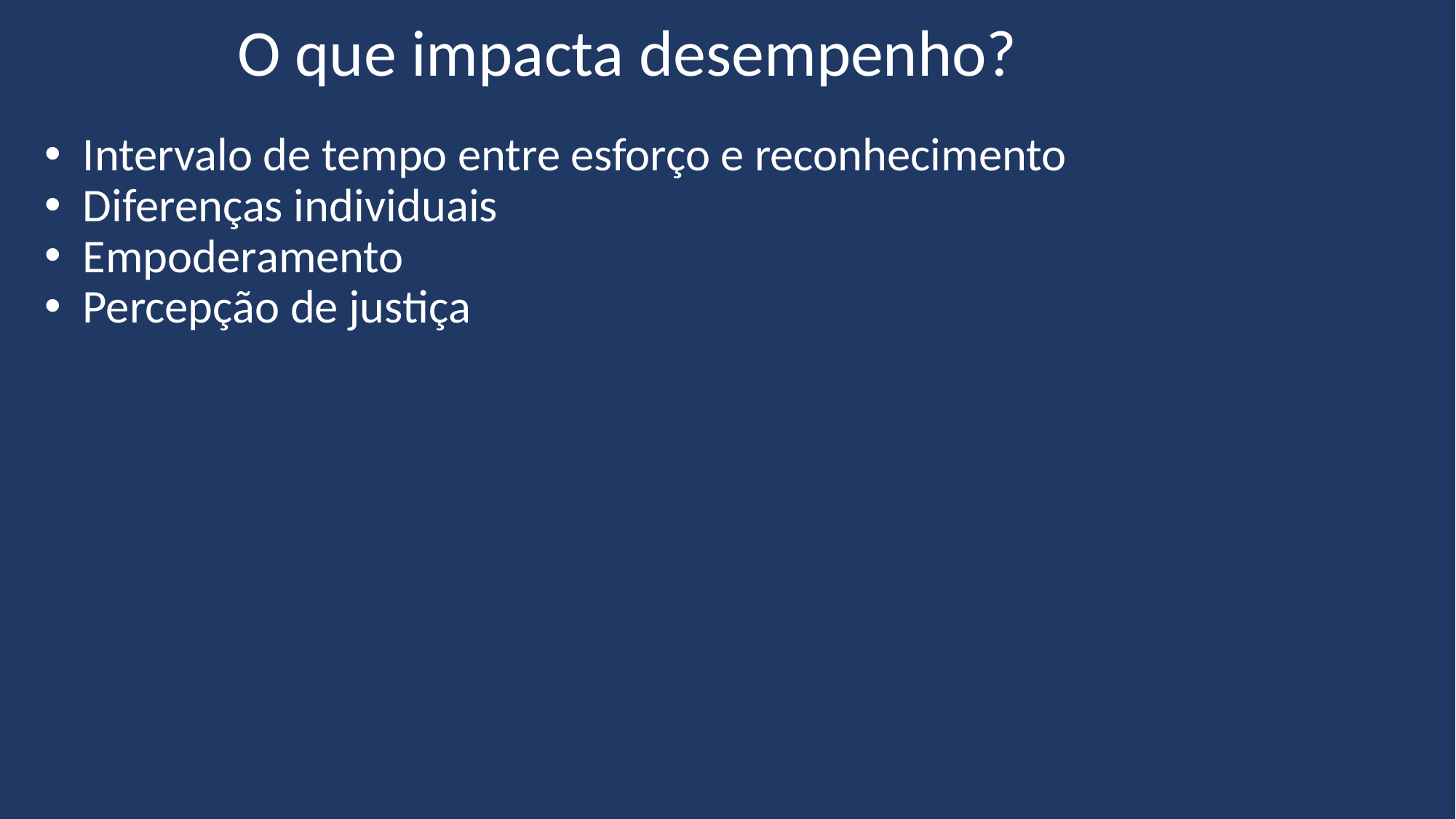

# O que impacta desempenho?

 Intervalo de tempo entre esforço e reconhecimento
 Diferenças individuais
 Empoderamento
 Percepção de justiça